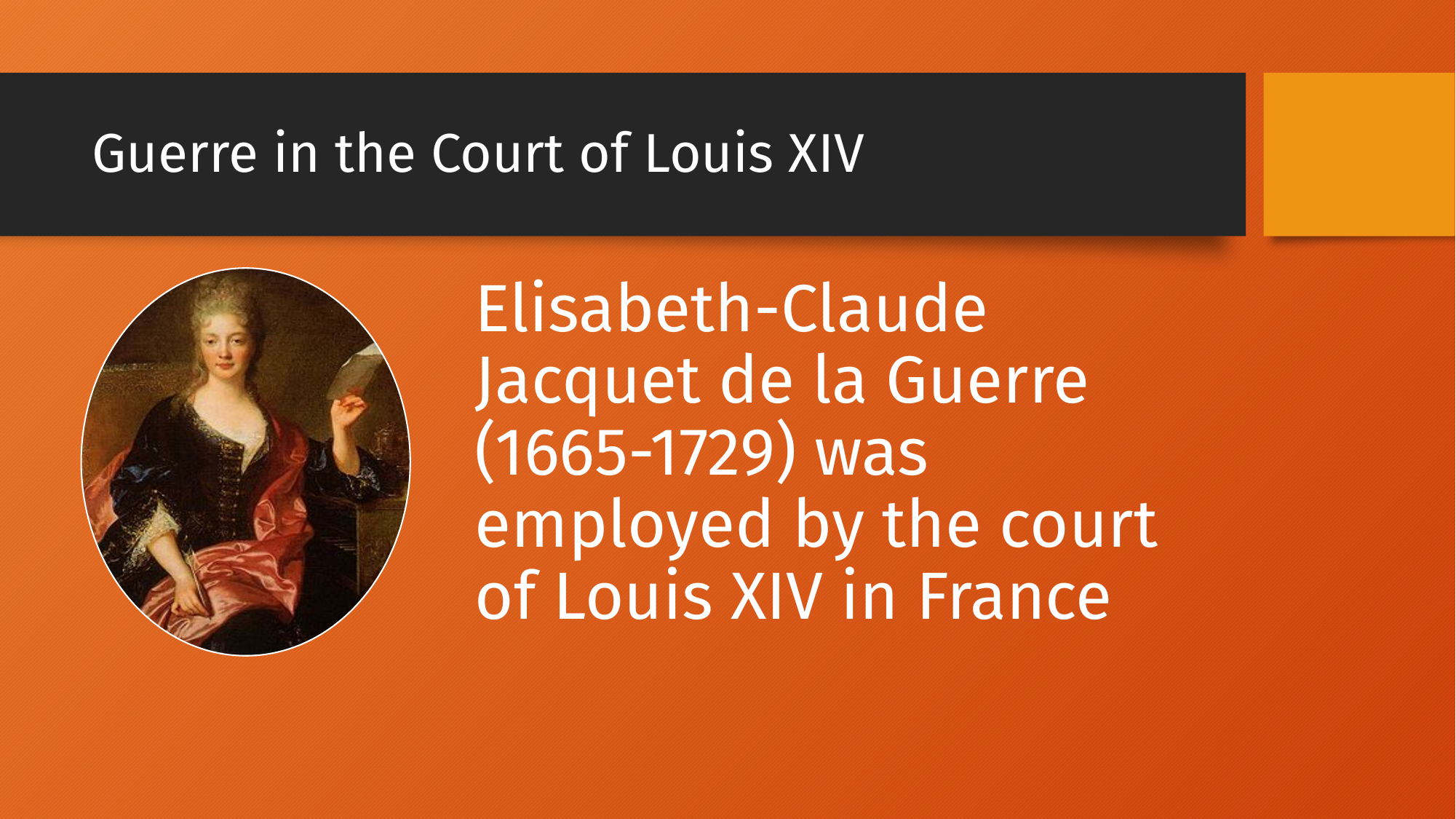

# Guerre in the Court of Louis XIV

Elisabeth-Claude Jacquet de la Guerre (1665-1729) was employed by the court of Louis XIV in France